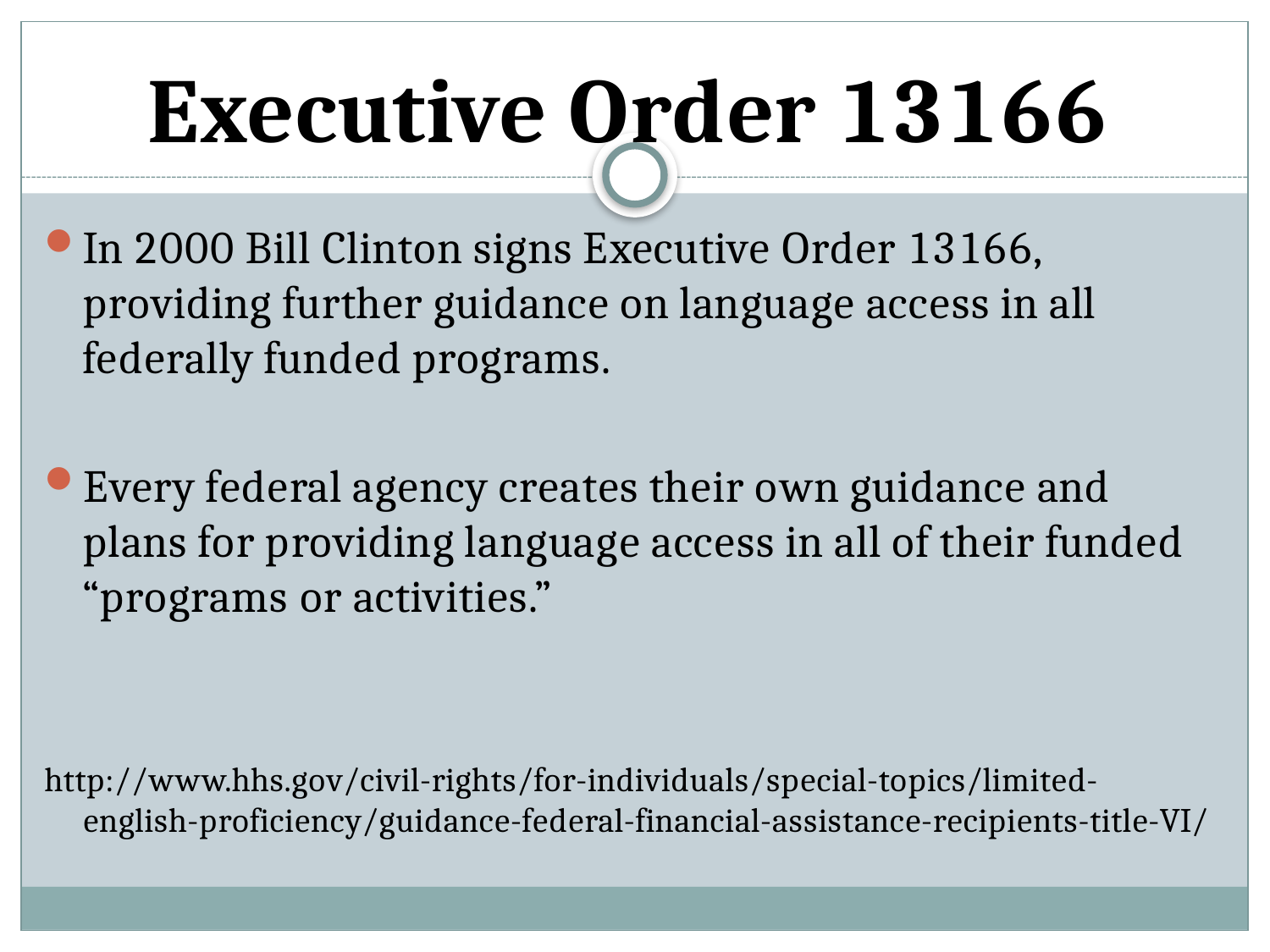

# Executive Order 13166
In 2000 Bill Clinton signs Executive Order 13166, providing further guidance on language access in all federally funded programs.

Every federal agency creates their own guidance and plans for providing language access in all of their funded “programs or activities.”

http://www.hhs.gov/civil-rights/for-individuals/special-topics/limited-english-proficiency/guidance-federal-financial-assistance-recipients-title-VI/